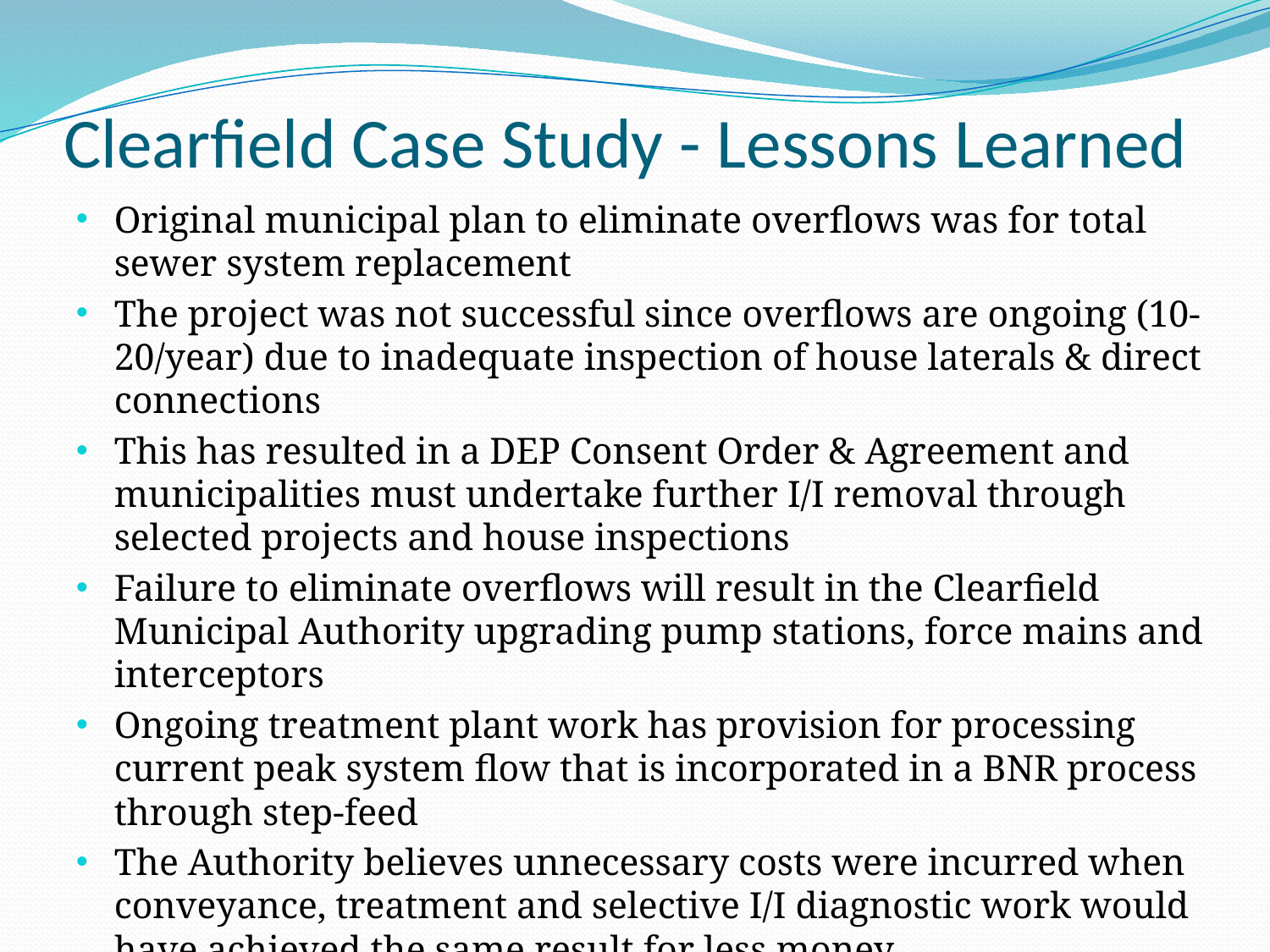

# Clearfield Case Study - Lessons Learned
Original municipal plan to eliminate overflows was for total sewer system replacement
The project was not successful since overflows are ongoing (10-20/year) due to inadequate inspection of house laterals & direct connections
This has resulted in a DEP Consent Order & Agreement and municipalities must undertake further I/I removal through selected projects and house inspections
Failure to eliminate overflows will result in the Clearfield Municipal Authority upgrading pump stations, force mains and interceptors
Ongoing treatment plant work has provision for processing current peak system flow that is incorporated in a BNR process through step-feed
The Authority believes unnecessary costs were incurred when conveyance, treatment and selective I/I diagnostic work would have achieved the same result for less money